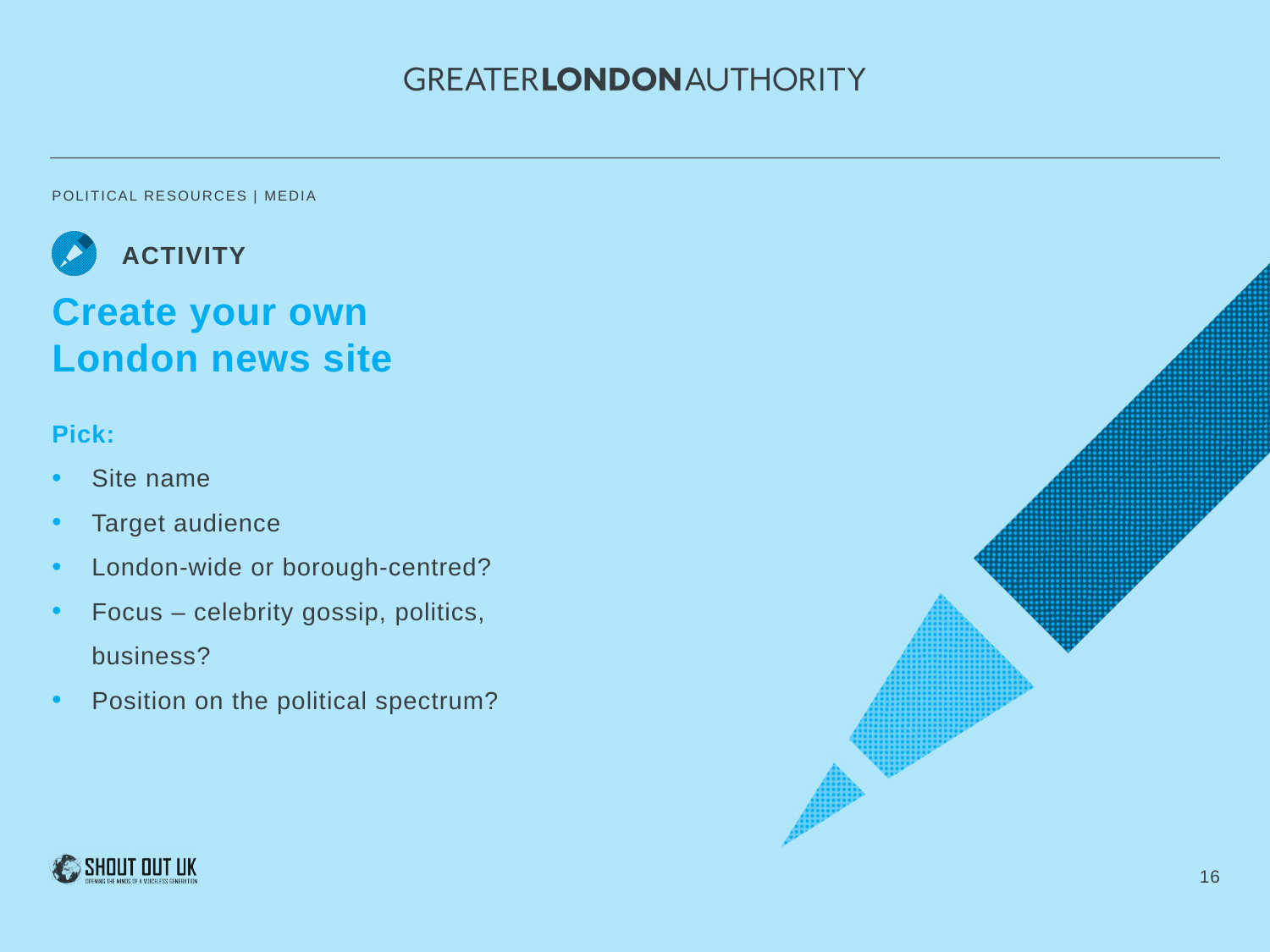

ACTIVITY
Create your own
London news site
Pick:
Site name
Target audience
London-wide or borough-centred?
Focus – celebrity gossip, politics, business?
Position on the political spectrum?
16